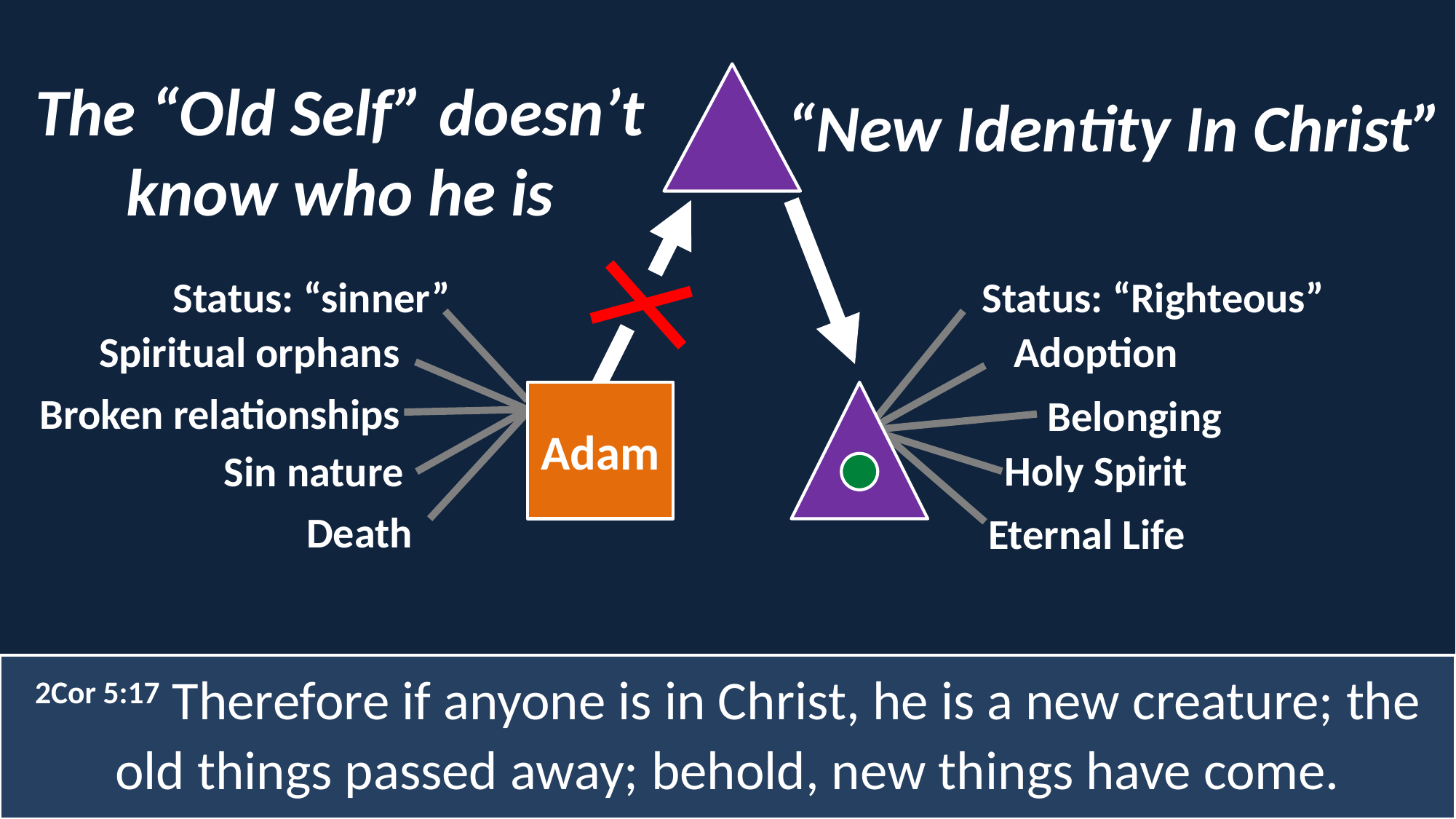

“New Identity In Christ”
The “Old Self” doesn’t know who he is
Status: “sinner”
Spiritual orphans
Broken relationships
Sin nature
Death
Status: “Righteous”
Adoption
Adam

Belonging
Holy Spirit

Eternal Life
2Cor 5:17 Therefore if anyone is in Christ, he is a new creature; the old things passed away; behold, new things have come.